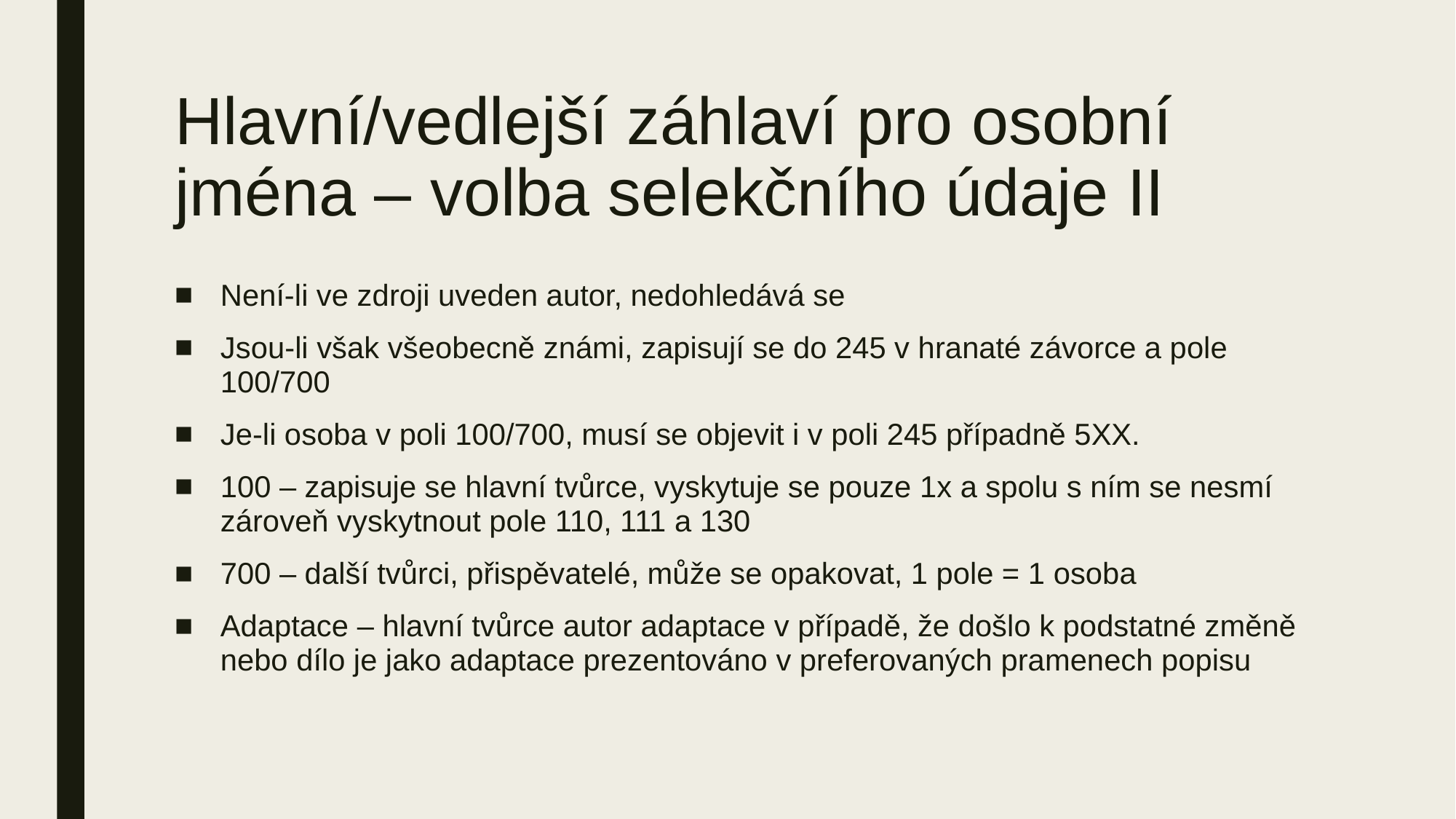

# Hlavní/vedlejší záhlaví pro osobní jména – volba selekčního údaje II
Není-li ve zdroji uveden autor, nedohledává se
Jsou-li však všeobecně známi, zapisují se do 245 v hranaté závorce a pole 100/700
Je-li osoba v poli 100/700, musí se objevit i v poli 245 případně 5XX.
100 – zapisuje se hlavní tvůrce, vyskytuje se pouze 1x a spolu s ním se nesmí zároveň vyskytnout pole 110, 111 a 130
700 – další tvůrci, přispěvatelé, může se opakovat, 1 pole = 1 osoba
Adaptace – hlavní tvůrce autor adaptace v případě, že došlo k podstatné změně nebo dílo je jako adaptace prezentováno v preferovaných pramenech popisu